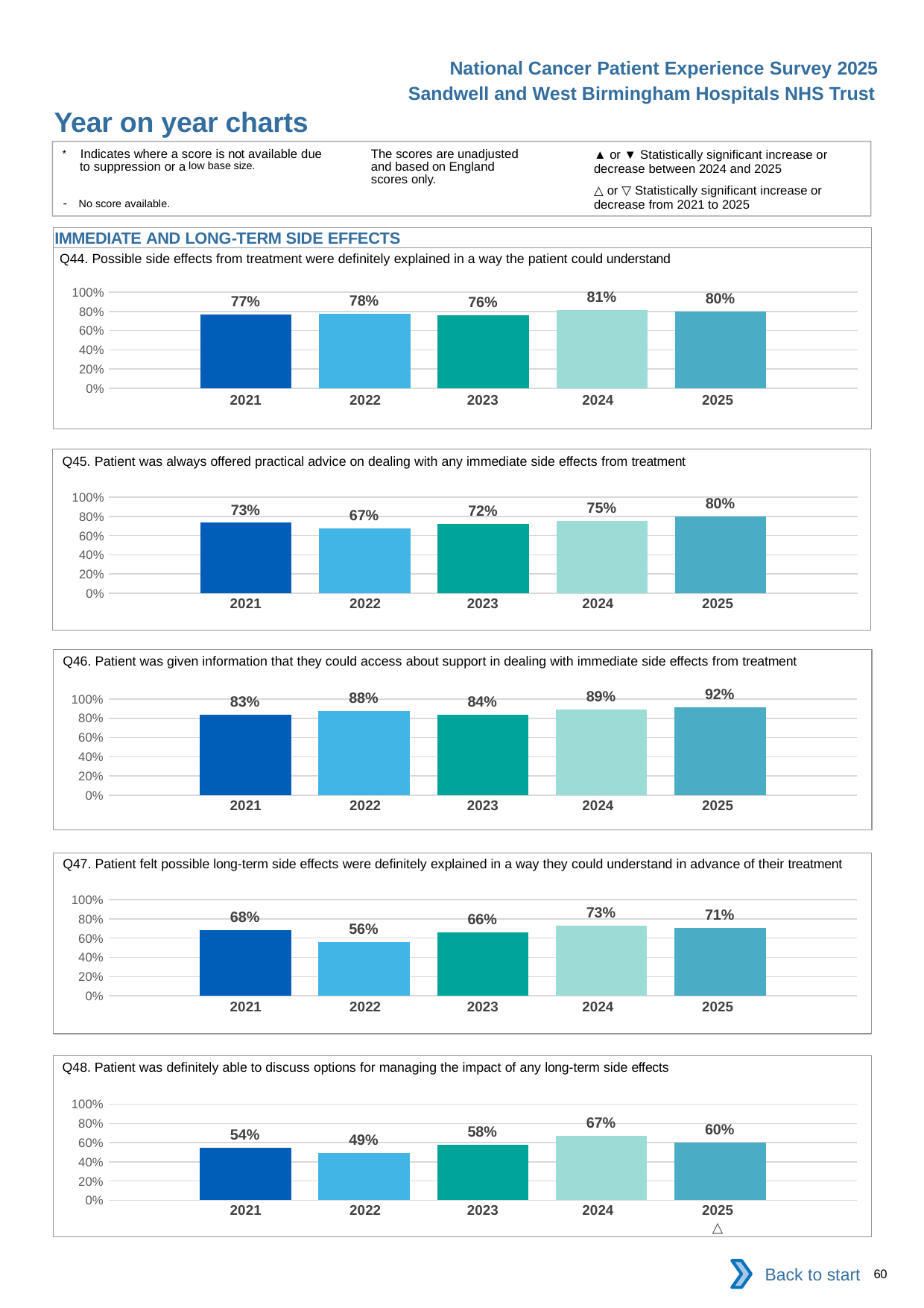

National Cancer Patient Experience Survey 2025
Sandwell and West Birmingham Hospitals NHS Trust
Year on year charts (10)

The scores are unadjusted and based on England scores only.
*  Indicates where a score is not available due to suppression or a low base size.
- No score available.
▲ or ▼ Statistically significant increase or decrease between 2024 and 2025
△ or ▽ Statistically significant increase or decrease from 2021 to 2025
IMMEDIATE AND LONG-TERM SIDE EFFECTS
Q44. Possible side effects from treatment were definitely explained in a way the patient could understand

### Chart

| Category | 2021 | 2022 | 2023 | 2024 | 2025 |
|---|---|---|---|---|---|
| Category 1 | 0.7706422 | 0.7757009 | 0.7572255 | 0.8128342 | 0.7973856 |
| 2021 | 2022 | 2023 | 2024 | 2025 |
| --- | --- | --- | --- | --- |
|  |  |  |  |  |
Q45. Patient was always offered practical advice on dealing with any immediate side effects from treatment

### Chart

| Category | 2021 | 2022 | 2023 | 2024 | 2025 |
|---|---|---|---|---|---|
| Category 1 | 0.7333333 | 0.6716418 | 0.724359 | 0.75 | 0.8 |
| 2021 | 2022 | 2023 | 2024 | 2025 |
| --- | --- | --- | --- | --- |
|  |  |  |  |  |
Q46. Patient was given information that they could access about support in dealing with immediate side effects from treatment

### Chart

| Category | 2021 | 2022 | 2023 | 2024 | 2025 |
|---|---|---|---|---|---|
| Category 1 | 0.8342541 | 0.8757396 | 0.8382353 | 0.8888889 | 0.9153846 |
| 2021 | 2022 | 2023 | 2024 | 2025 |
| --- | --- | --- | --- | --- |
|  |  |  |  |  |
Q47. Patient felt possible long-term side effects were definitely explained in a way they could understand in advance of their treatment

### Chart

| Category | 2021 | 2022 | 2023 | 2024 | 2025 |
|---|---|---|---|---|---|
| Category 1 | 0.6829268 | 0.562189 | 0.6625767 | 0.7267759 | 0.7080292 |
| 2021 | 2022 | 2023 | 2024 | 2025 |
| --- | --- | --- | --- | --- |
|  |  |  |  |  |
Q48. Patient was definitely able to discuss options for managing the impact of any long-term side effects

### Chart

| Category | 2021 | 2022 | 2023 | 2024 | 2025 |
|---|---|---|---|---|---|
| Category 1 | 0.543956 | 0.4916201 | 0.5774648 | 0.6708861 | 0.5982906 |
| 2021 | 2022 | 2023 | 2024 | 2025 |
| --- | --- | --- | --- | --- |
|  |  |  |  | △ |
Back to start

60